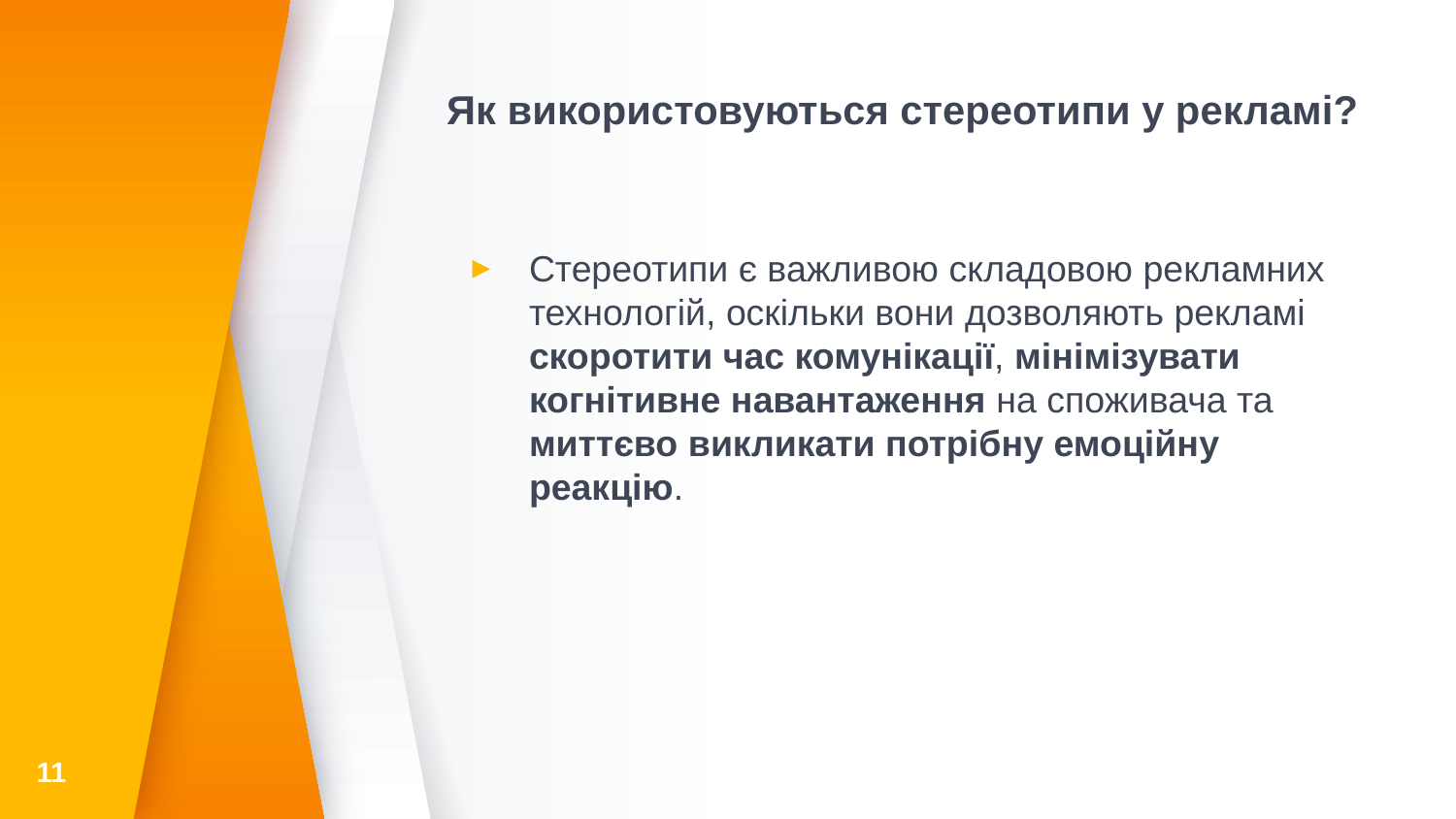

# Як використовуються стереотипи у рекламі?
Стереотипи є важливою складовою рекламних технологій, оскільки вони дозволяють рекламі скоротити час комунікації, мінімізувати когнітивне навантаження на споживача та миттєво викликати потрібну емоційну реакцію.
11